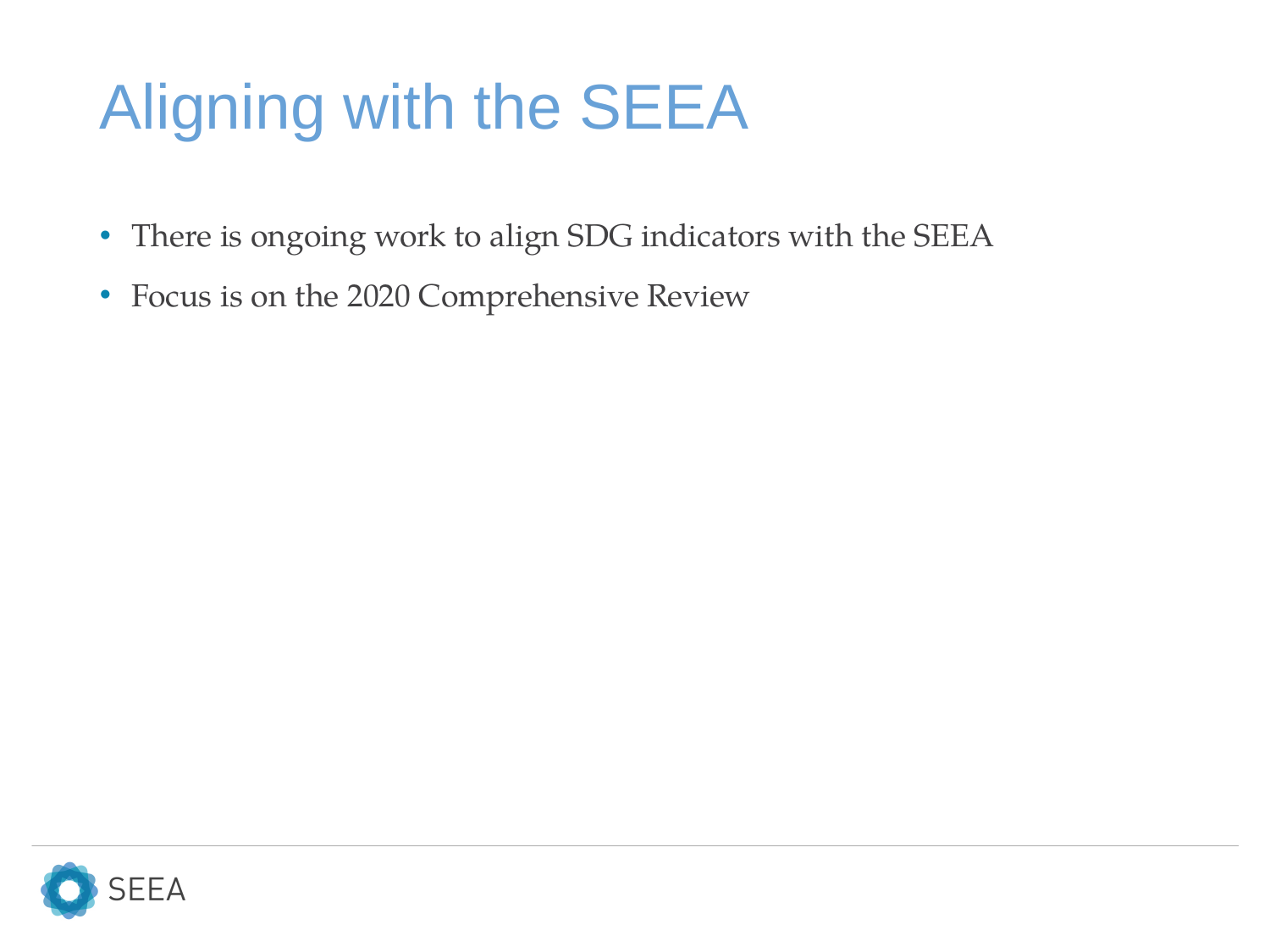

# Aligning with the SEEA
There is ongoing work to align SDG indicators with the SEEA
Focus is on the 2020 Comprehensive Review